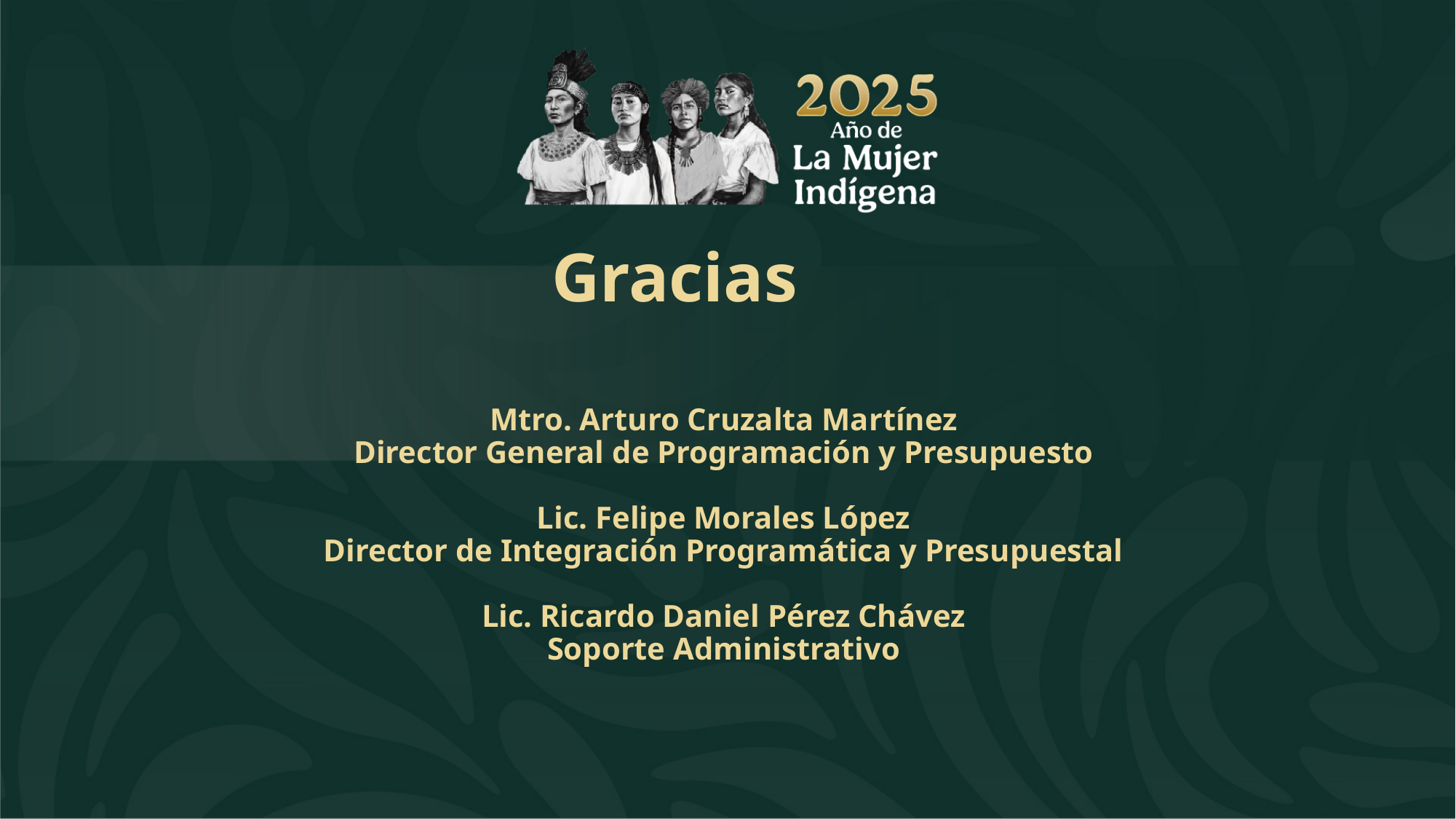

Gracias
Mtro. Arturo Cruzalta Martínez
Director General de Programación y Presupuesto

Lic. Felipe Morales López
Director de Integración Programática y Presupuestal

Lic. Ricardo Daniel Pérez Chávez
Soporte Administrativo